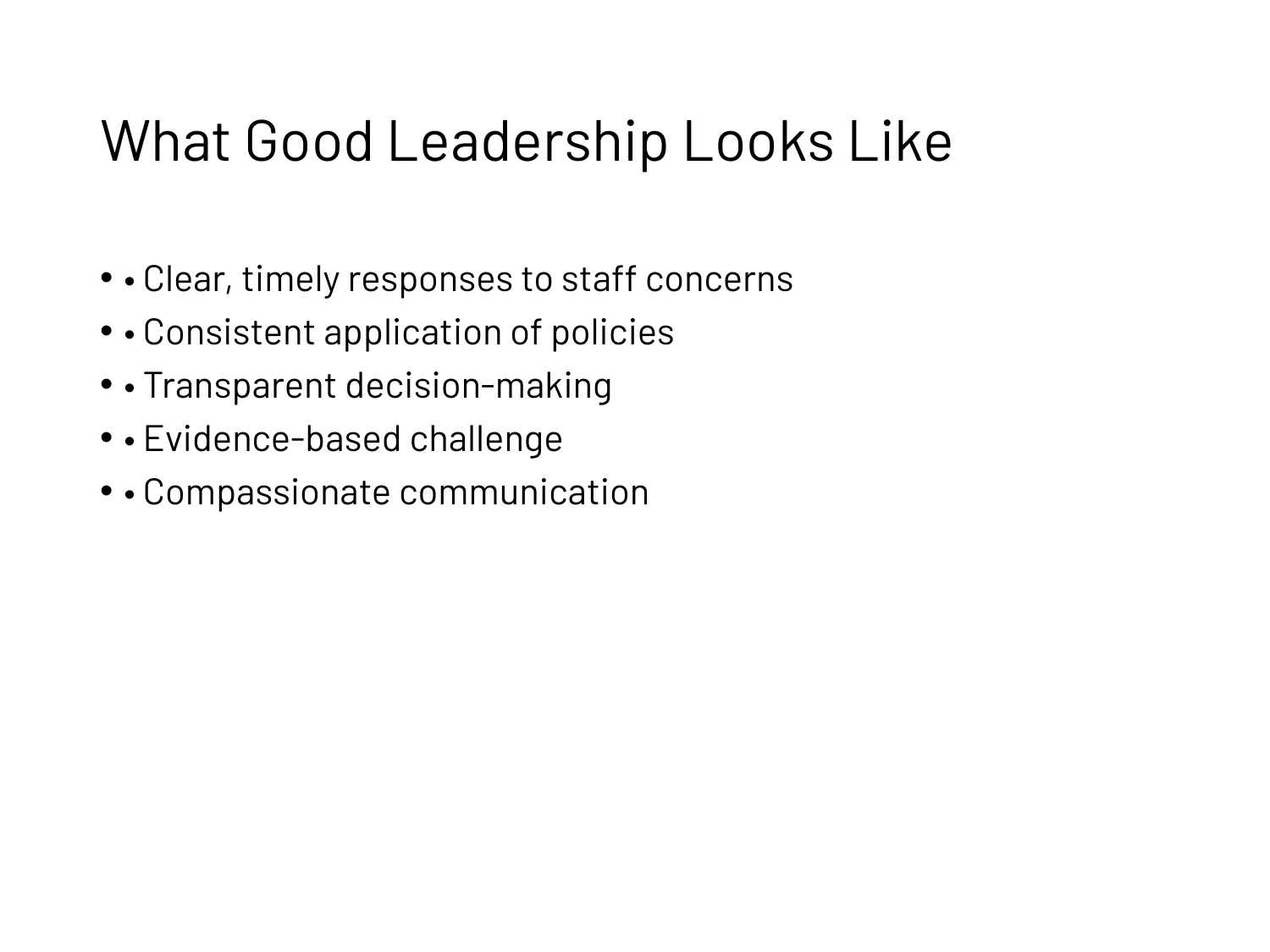

# What Good Leadership Looks Like
• Clear, timely responses to staff concerns
• Consistent application of policies
• Transparent decision-making
• Evidence-based challenge
• Compassionate communication